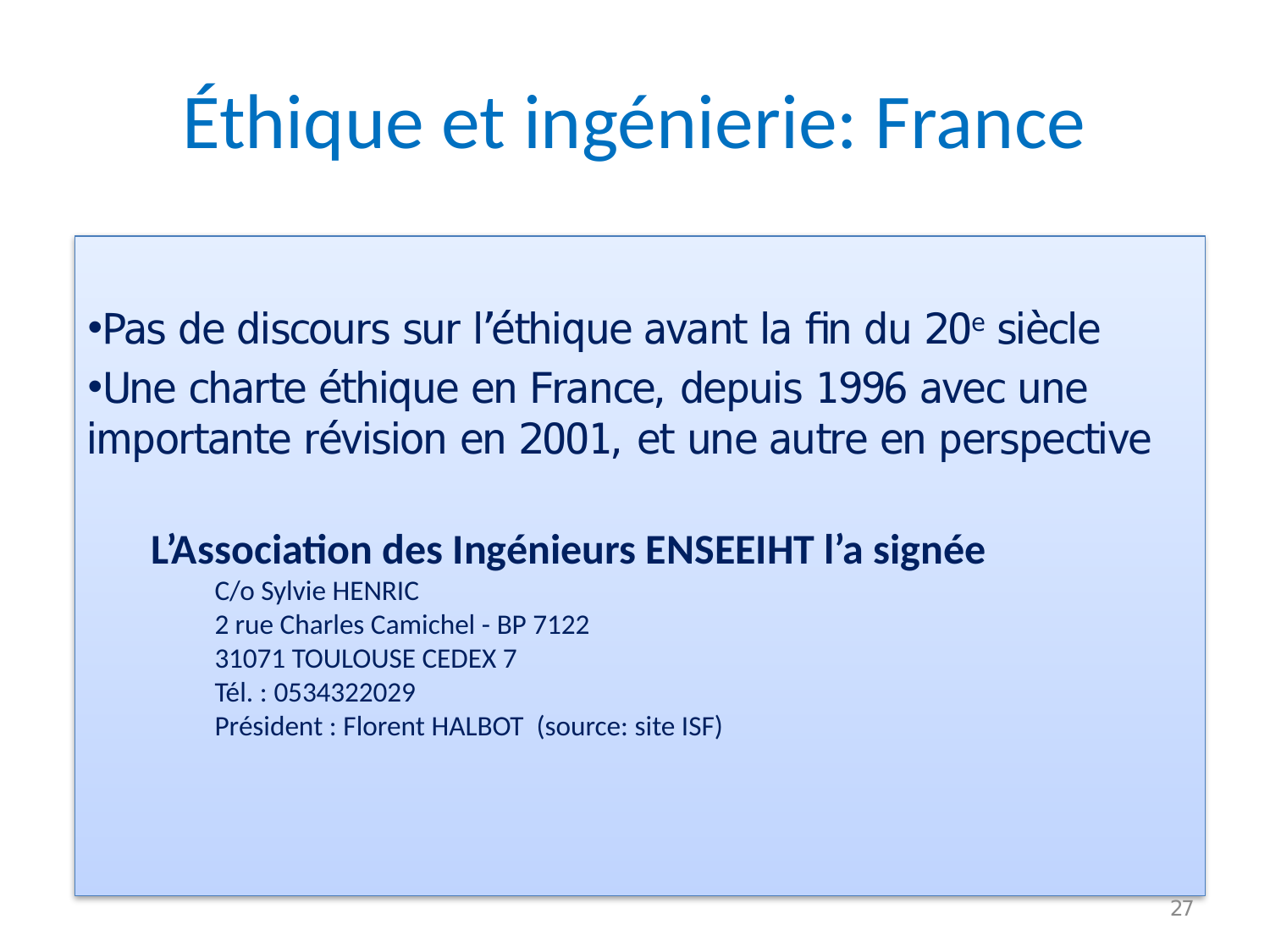

# Éthique et ingénierie: France

Pas de discours sur l’éthique avant la fin du 20e siècle
Une charte éthique en France, depuis 1996 avec une importante révision en 2001, et une autre en perspective

L’Association des Ingénieurs ENSEEIHT l’a signée
C/o Sylvie HENRIC
2 rue Charles Camichel - BP 7122
31071 TOULOUSE CEDEX 7
Tél. : 0534322029
Président : Florent HALBOT  (source: site ISF)

27